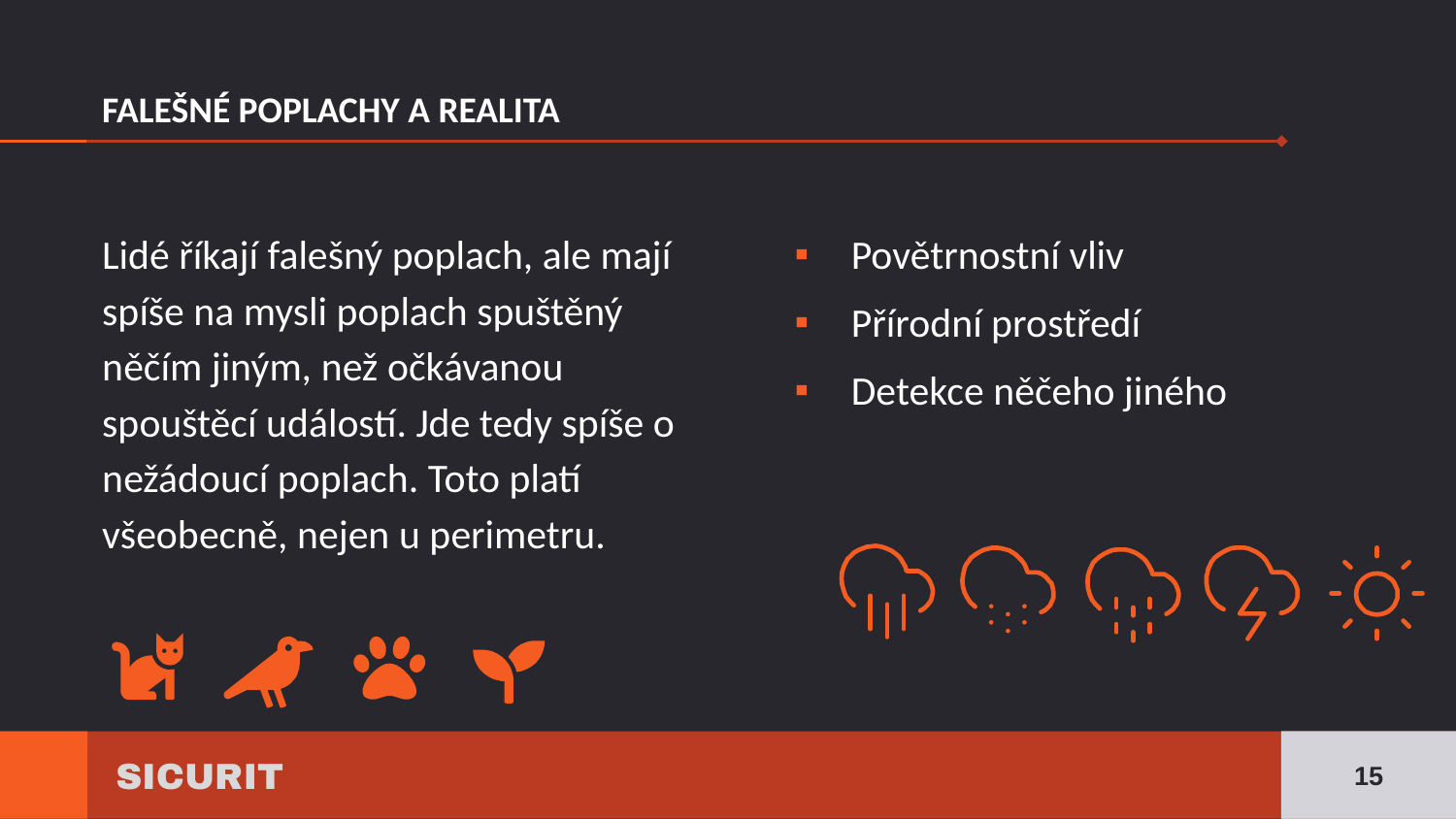

# FALEŠNÉ POPLACHY A REALITA
Lidé říkají falešný poplach, ale mají spíše na mysli poplach spuštěný něčím jiným, než očkávanou spouštěcí událostí. Jde tedy spíše o nežádoucí poplach. Toto platí všeobecně, nejen u perimetru.
Povětrnostní vliv
Přírodní prostředí
Detekce něčeho jiného

15